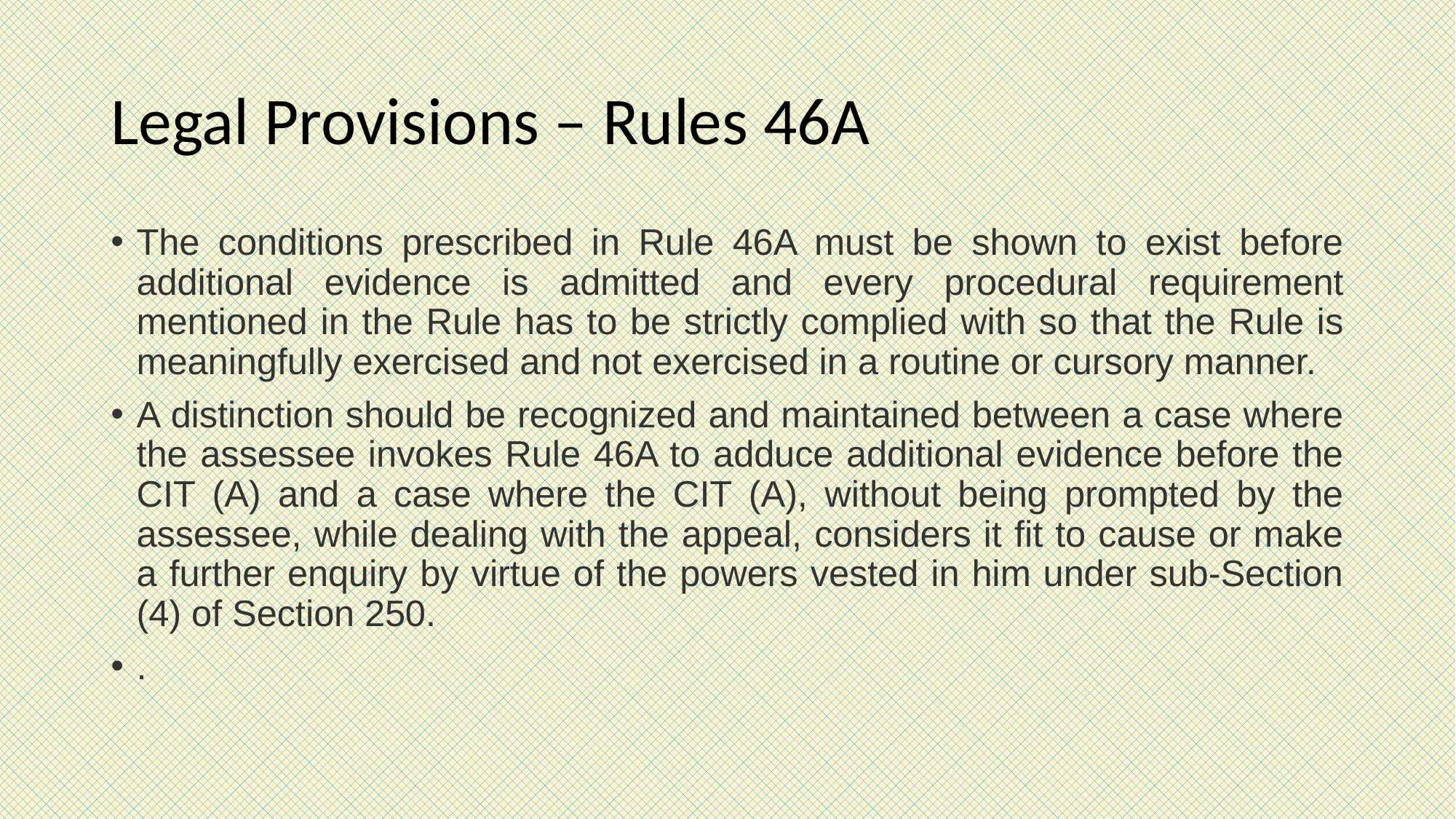

# Legal Provisions – Rules 46A
The conditions prescribed in Rule 46A must be shown to exist before additional evidence is admitted and every procedural requirement mentioned in the Rule has to be strictly complied with so that the Rule is meaningfully exercised and not exercised in a routine or cursory manner.
A distinction should be recognized and maintained between a case where the assessee invokes Rule 46A to adduce additional evidence before the CIT (A) and a case where the CIT (A), without being prompted by the assessee, while dealing with the appeal, considers it fit to cause or make a further enquiry by virtue of the powers vested in him under sub-Section (4) of Section 250.
.